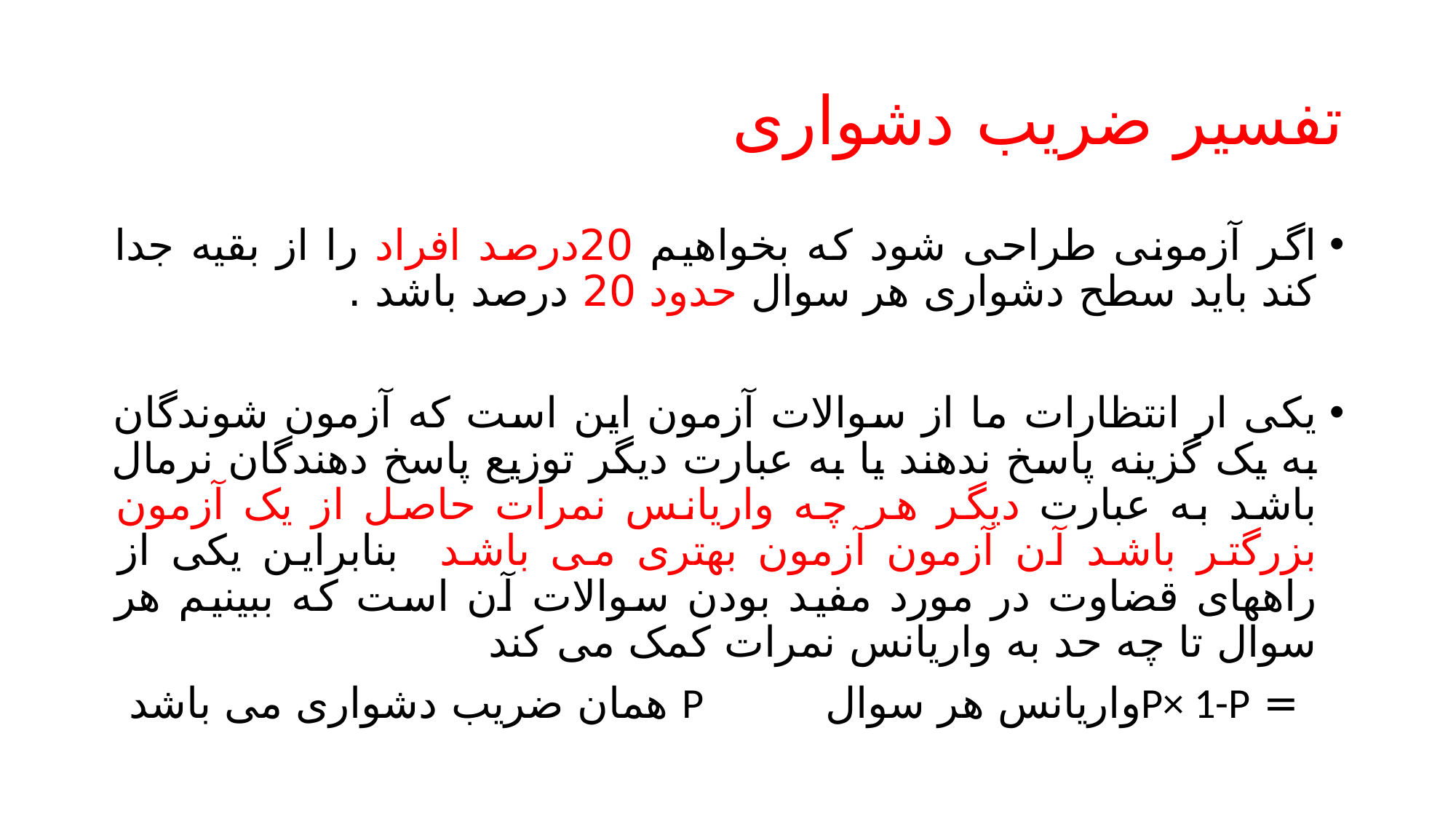

# تفسیر ضریب دشواری
اگر آزمونی طراحی شود که بخواهیم 20درصد افراد را از بقیه جدا کند باید سطح دشواری هر سوال حدود 20 درصد باشد .

یکی ار انتظارات ما از سوالات آزمون این است که آزمون شوندگان به یک گزینه پاسخ ندهند یا به عبارت دیگر توزیع پاسخ دهندگان نرمال باشد به عبارت دیگر هر چه واریانس نمرات حاصل از یک آزمون بزرگتر باشد آن آزمون آزمون بهتری می باشد  بنابراین یکی از راههای قضاوت در مورد مفید بودن سوالات آن است که ببینیم هر سوال تا چه حد به واریانس نمرات کمک می کند
  = P× 1-Pواریانس هر سوال         P همان ضریب دشواری می باشد